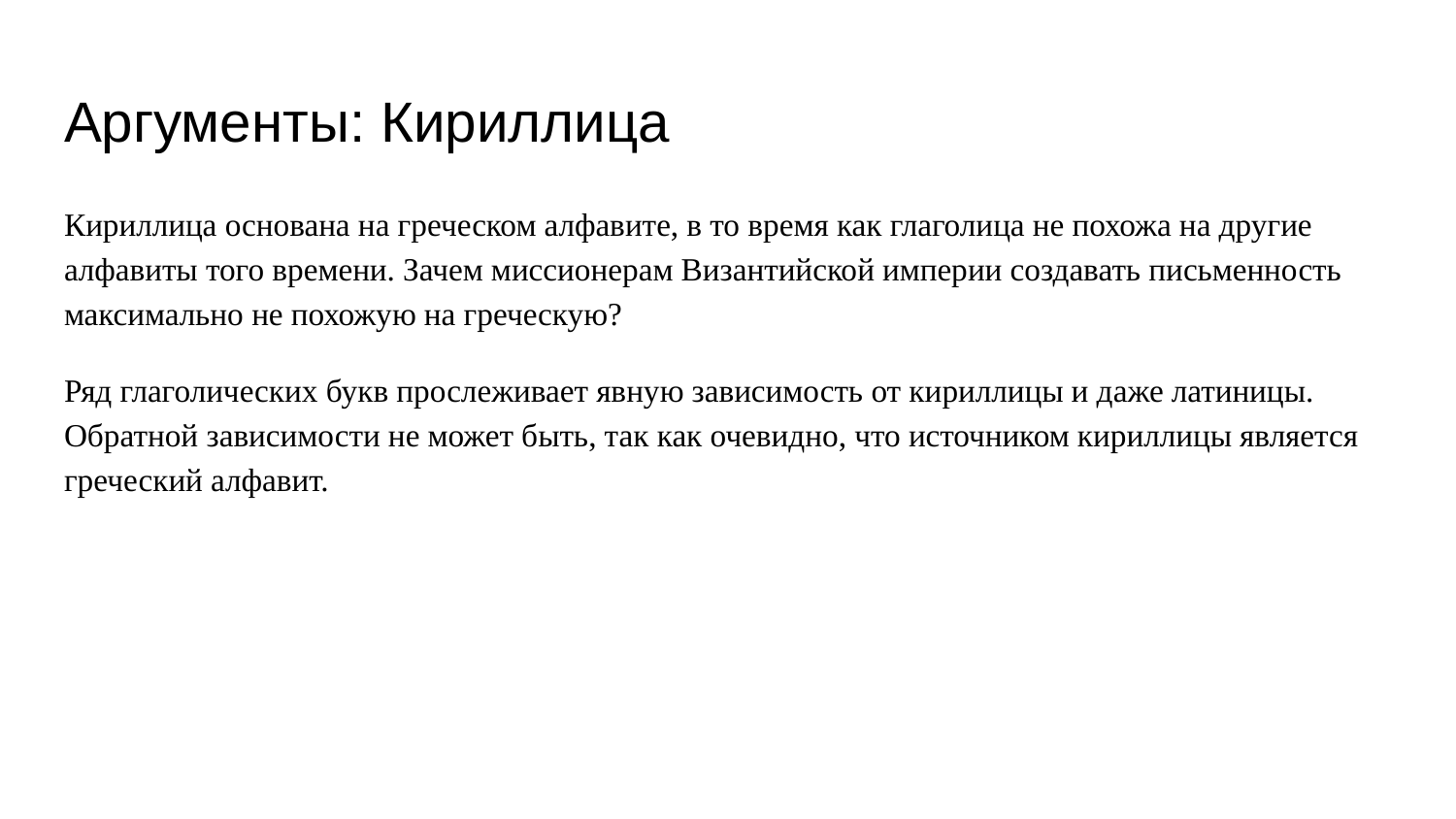

# Аргументы: Кириллица
Кириллица основана на греческом алфавите, в то время как глаголица не похожа на другие алфавиты того времени. Зачем миссионерам Византийской империи создавать письменность максимально не похожую на греческую?
Ряд глаголических букв прослеживает явную зависимость от кириллицы и даже латиницы. Обратной зависимости не может быть, так как очевидно, что источником кириллицы является греческий алфавит.